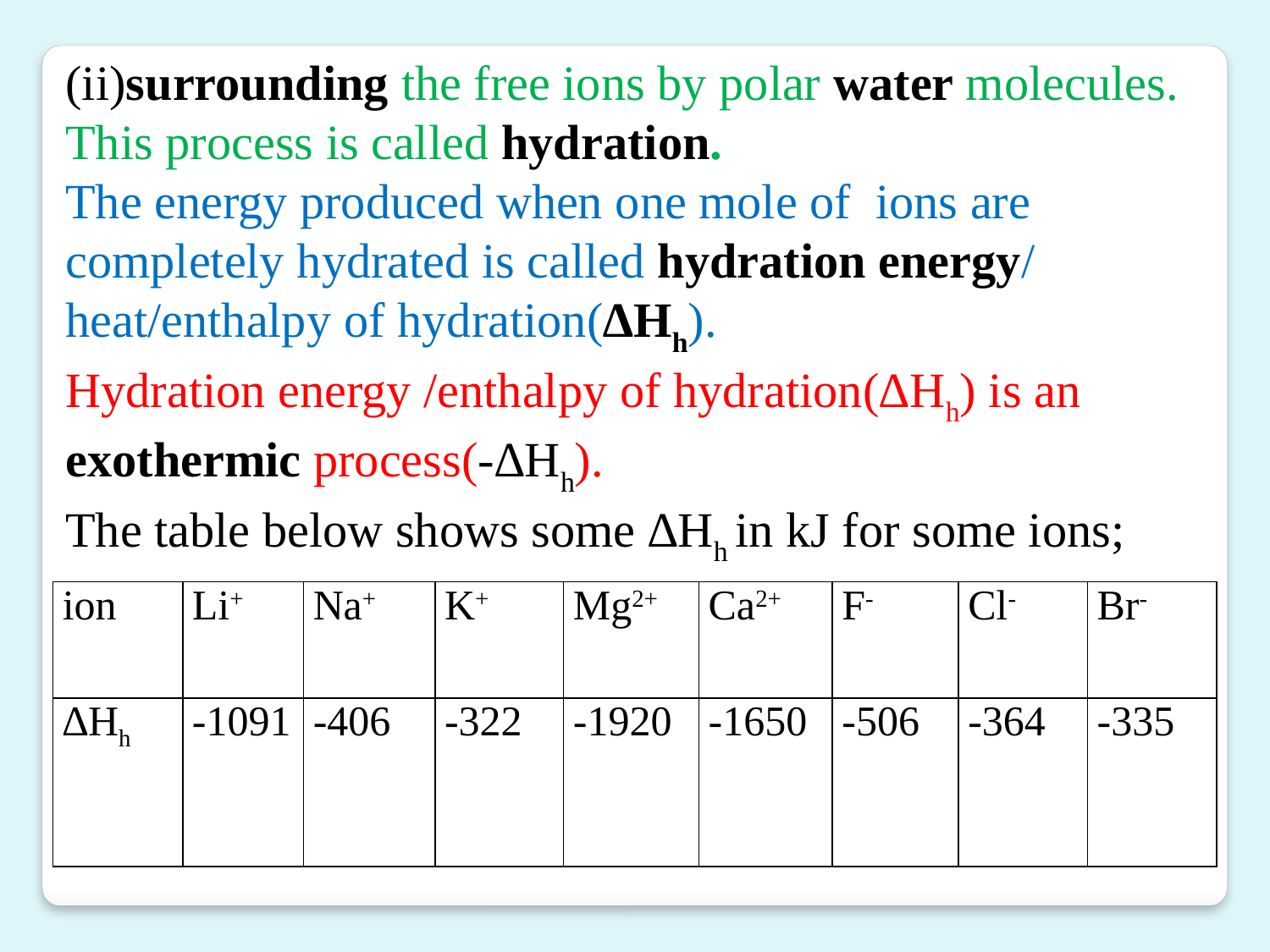

(ii)surrounding the free ions by polar water molecules. This process is called hydration.
The energy produced when one mole of  ions are completely hydrated is called hydration energy/ heat/enthalpy of hydration(∆Hh).
Hydration energy /enthalpy of hydration(∆Hh) is an exothermic process(-∆Hh).
The table below shows some ∆Hh in kJ for some ions;
| ion | Li+ | Na+ | K+ | Mg2+ | Ca2+ | F- | Cl- | Br- |
| --- | --- | --- | --- | --- | --- | --- | --- | --- |
| ∆Hh | -1091 | -406 | -322 | -1920 | -1650 | -506 | -364 | -335 |